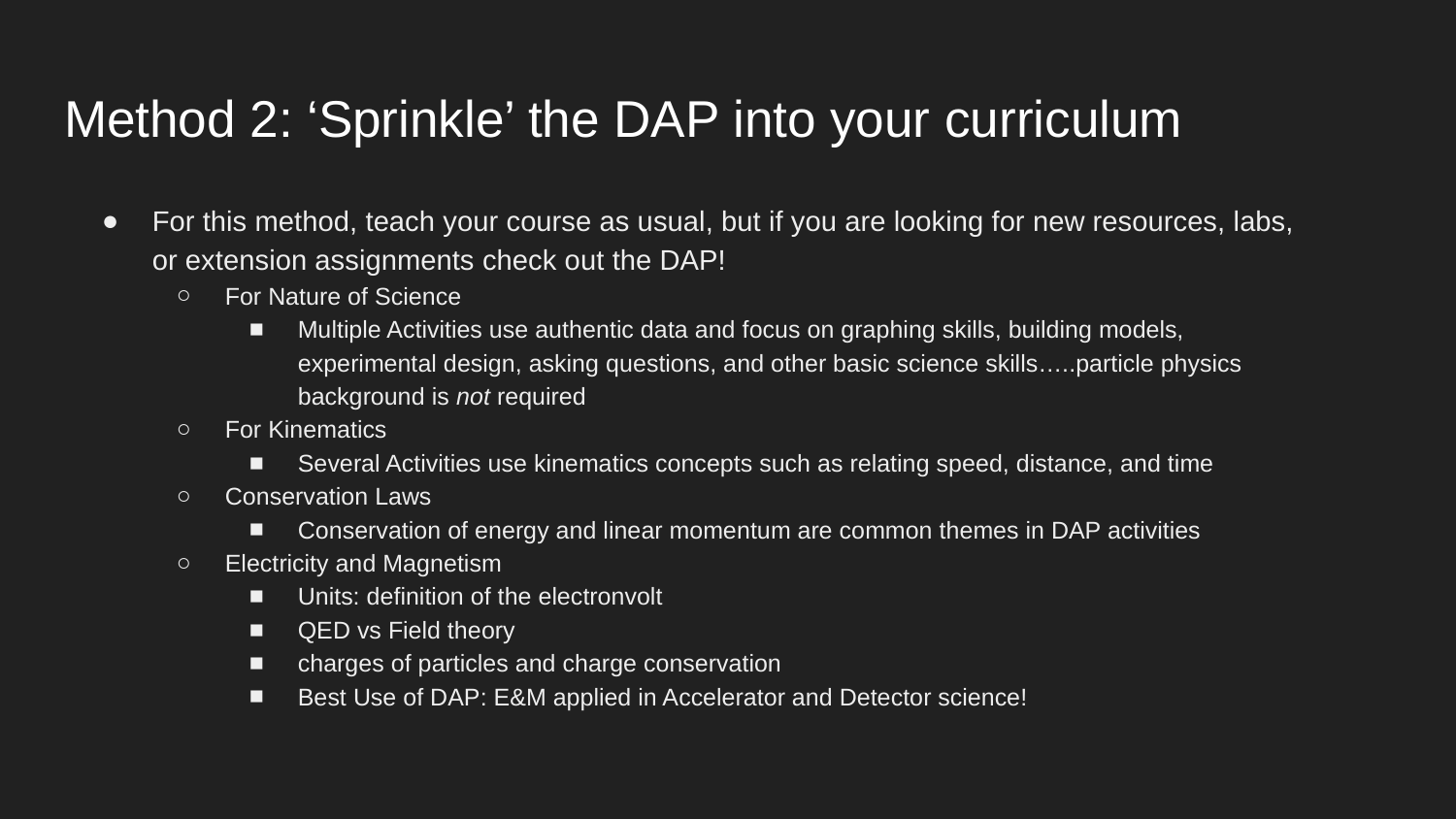

# Method 2: ‘Sprinkle’ the DAP into your curriculum
For this method, teach your course as usual, but if you are looking for new resources, labs, or extension assignments check out the DAP!
For Nature of Science
Multiple Activities use authentic data and focus on graphing skills, building models, experimental design, asking questions, and other basic science skills…..particle physics background is not required
For Kinematics
Several Activities use kinematics concepts such as relating speed, distance, and time
Conservation Laws
Conservation of energy and linear momentum are common themes in DAP activities
Electricity and Magnetism
Units: definition of the electronvolt
QED vs Field theory
charges of particles and charge conservation
Best Use of DAP: E&M applied in Accelerator and Detector science!